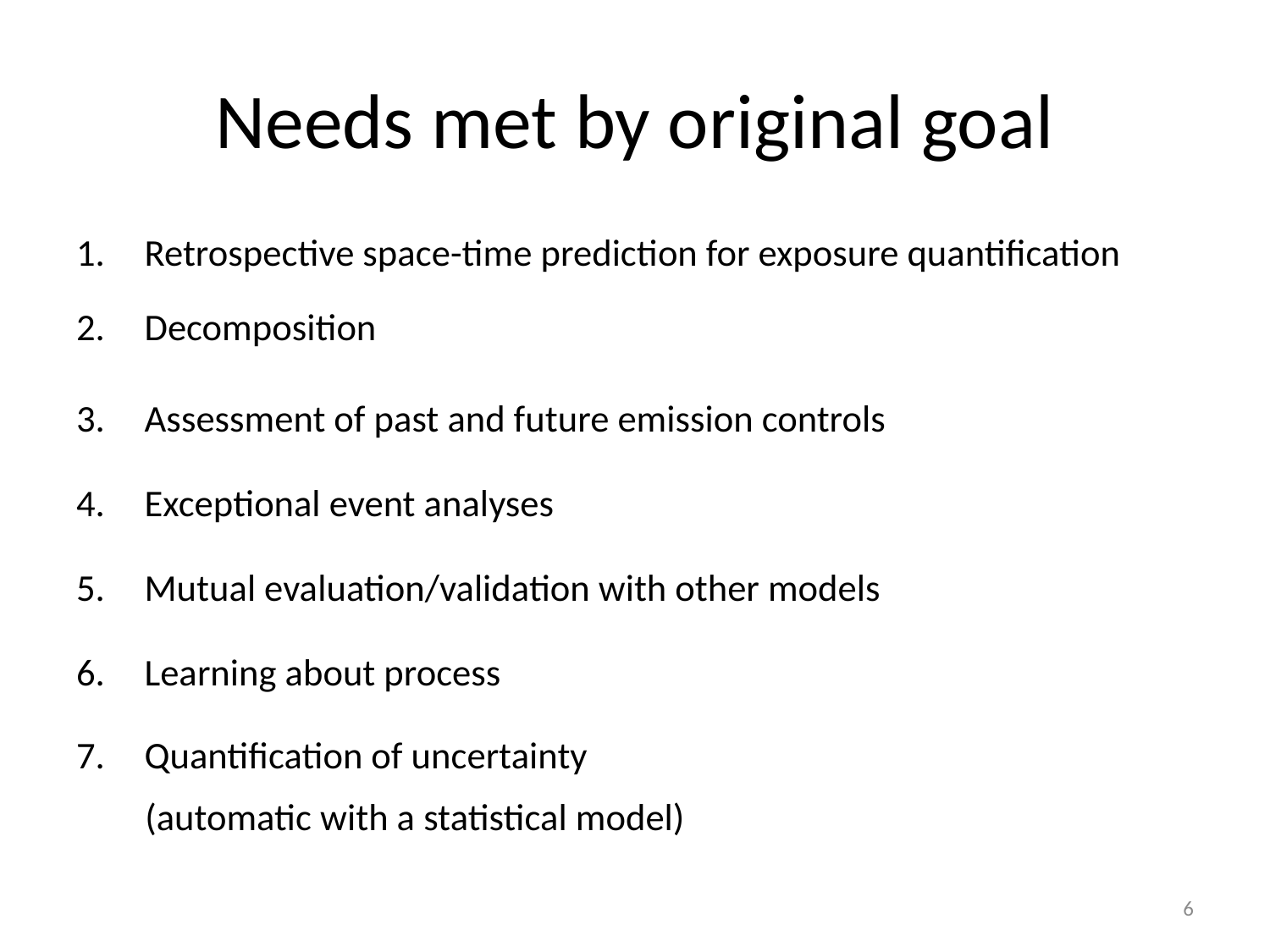

# Needs met by original goal
Retrospective space-time prediction for exposure quantification
Decomposition
Assessment of past and future emission controls
Exceptional event analyses
Mutual evaluation/validation with other models
Learning about process
Quantification of uncertainty
(automatic with a statistical model)
6